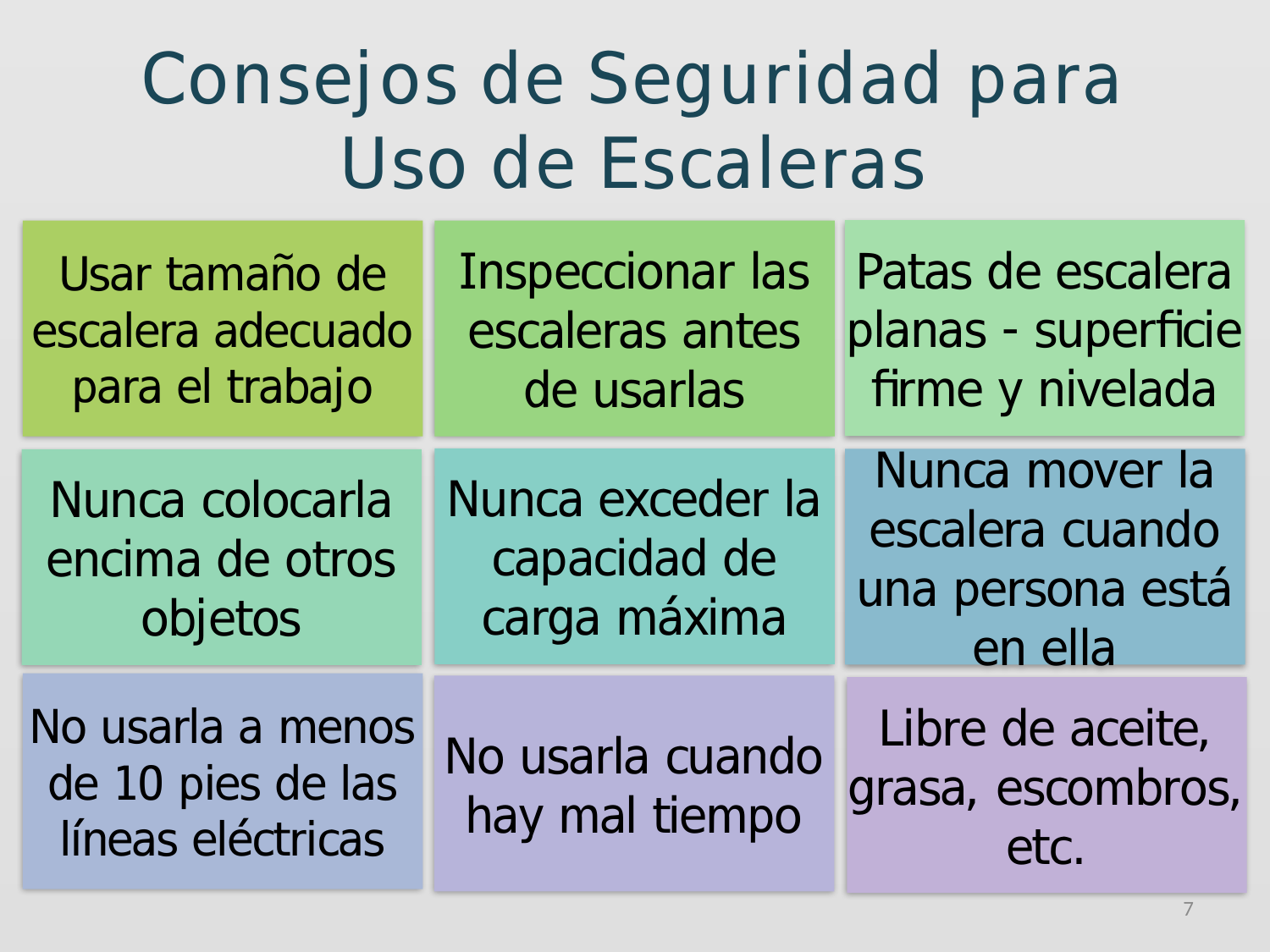

# Consejos de Seguridad para Uso de Escaleras
Patas de escalera planas - superficie firme y nivelada
Usar tamaño de escalera adecuado para el trabajo
Inspeccionar las escaleras antes de usarlas
Nunca exceder la capacidad de carga máxima
Nunca mover la escalera cuando una persona está en ella
Nunca colocarla encima de otros objetos
No usarla a menos de 10 pies de las líneas eléctricas
No usarla cuando hay mal tiempo
Libre de aceite, grasa, escombros, etc.
7